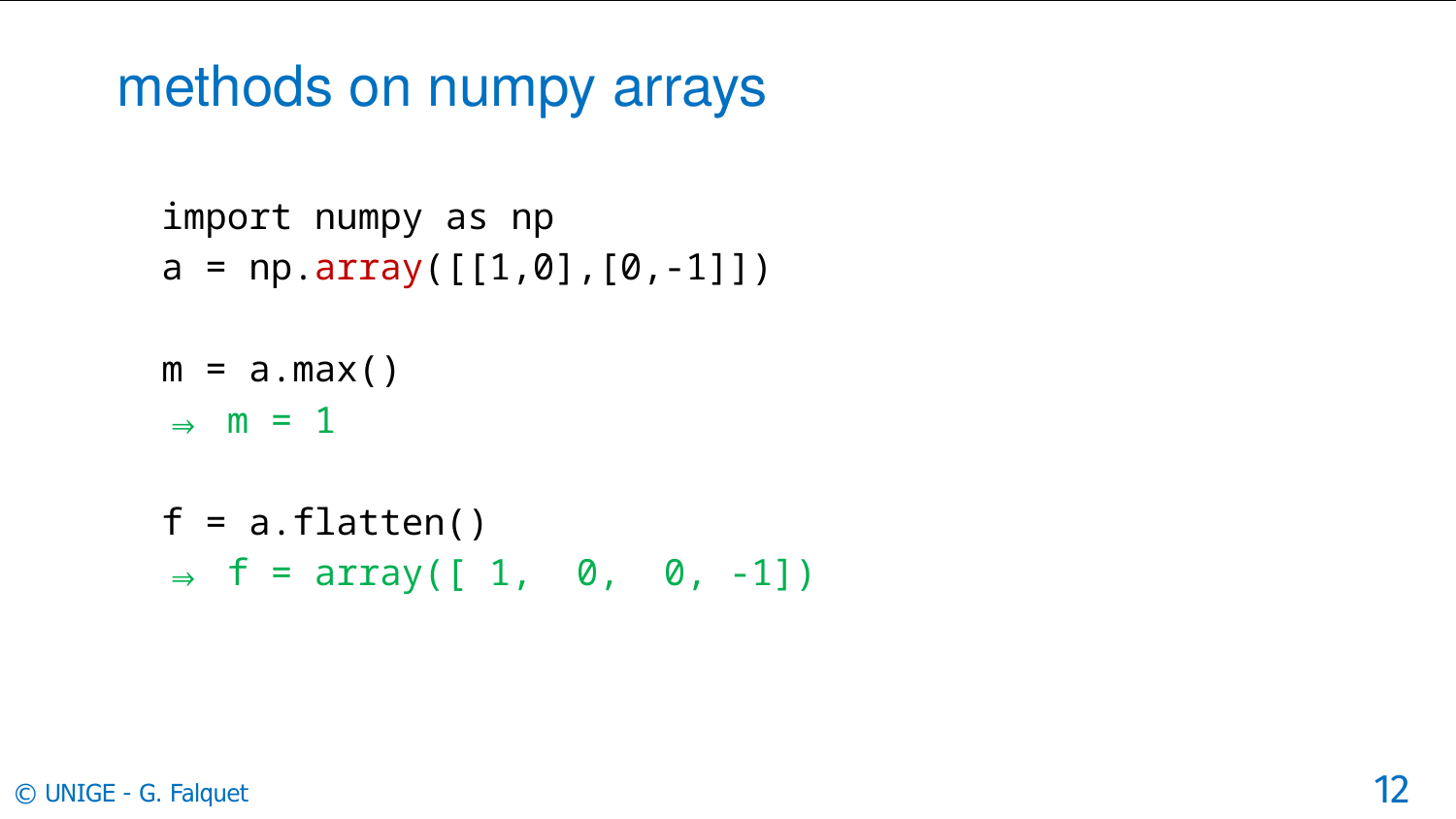

# methods on numpy arrays
import numpy as np
a = np.array([[1,0],[0,-1]])

m = a.max()
⇒ m = 1

f = a.flatten()
⇒ f = array([ 1,  0,  0, -1])

12
© UNIGE - G. Falquet